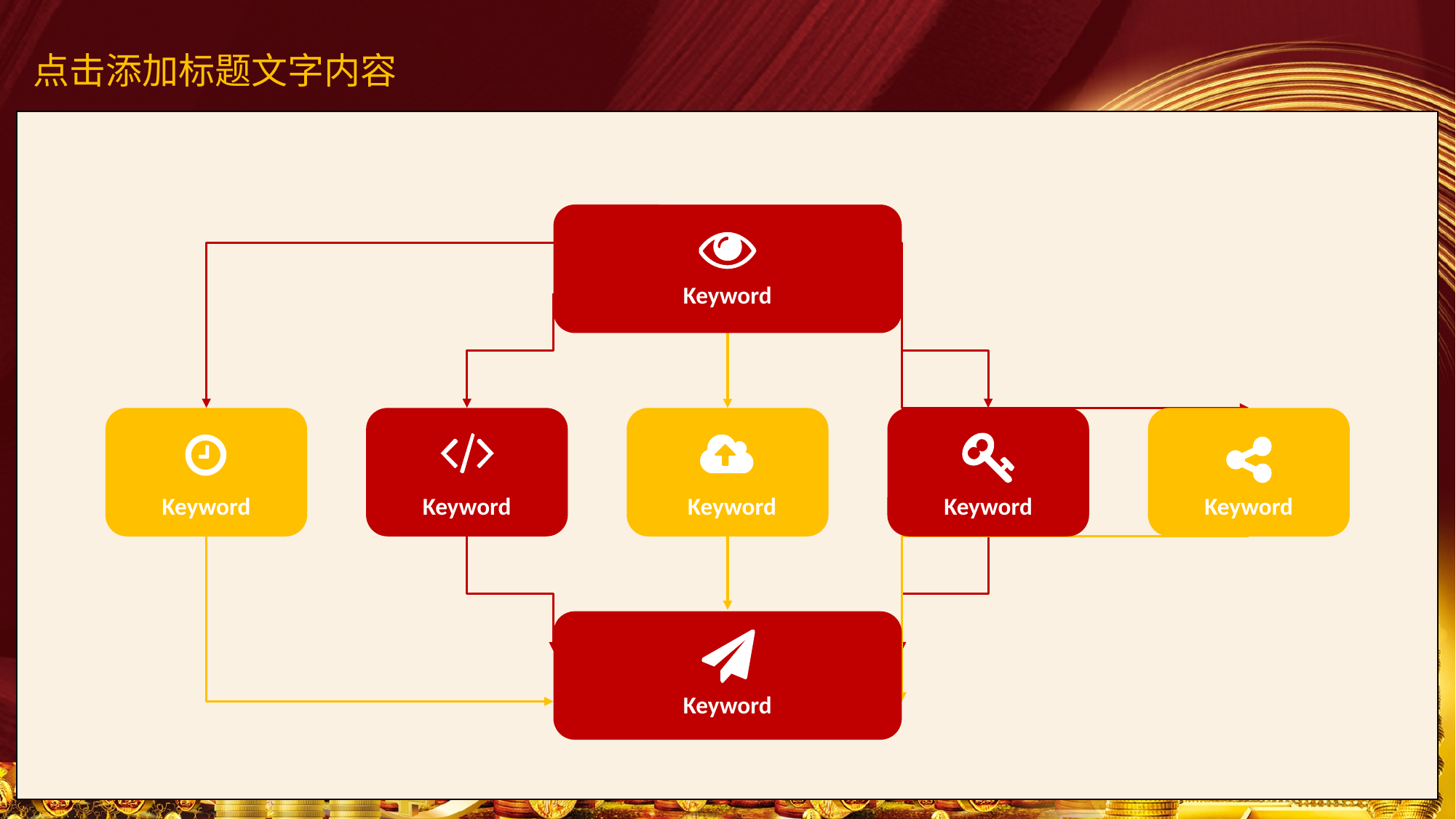

Keyword

Keyword

Keyword

Keyword

Keyword

Keyword

Keyword